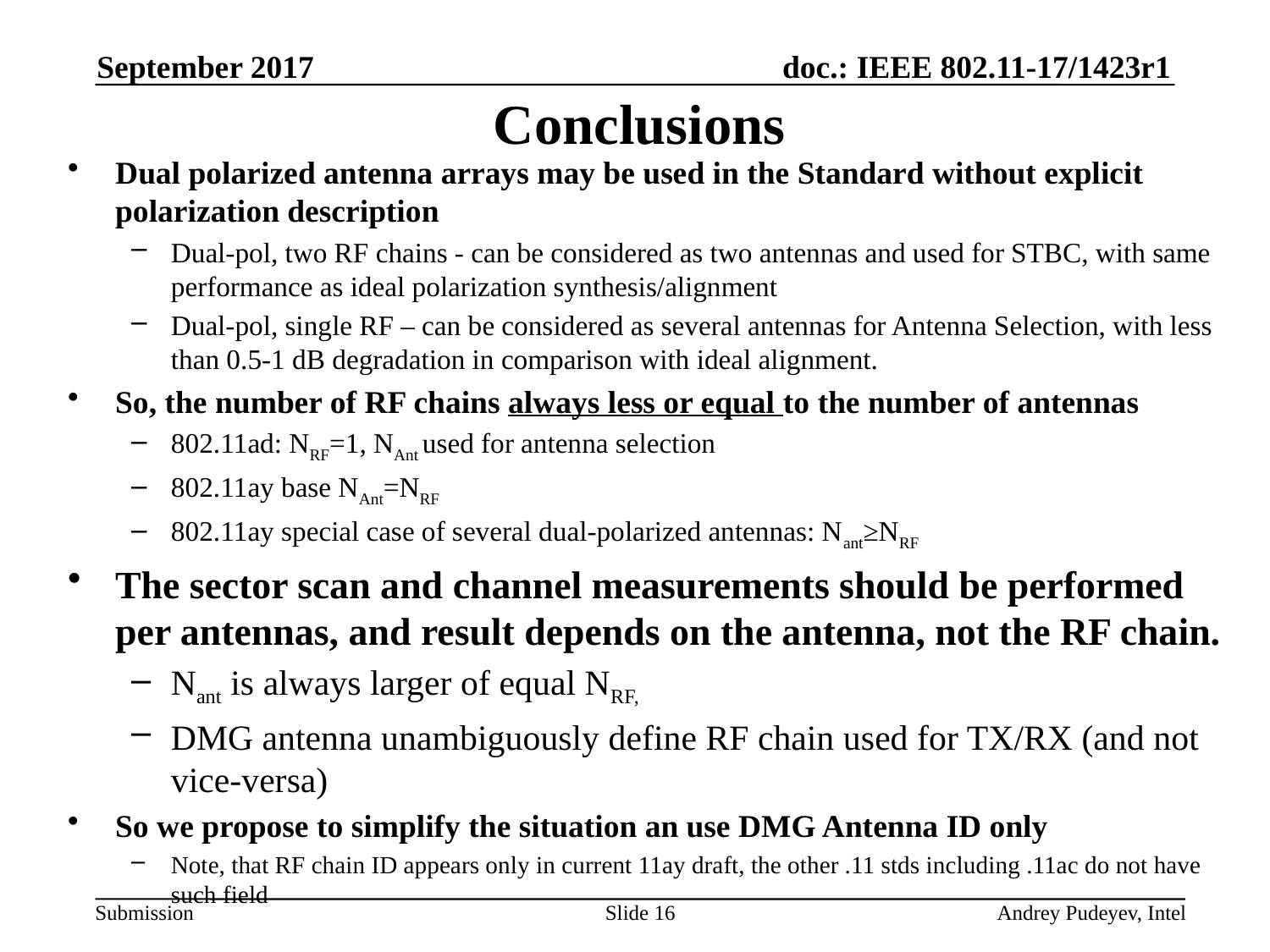

September 2017
# Conclusions
Dual polarized antenna arrays may be used in the Standard without explicit polarization description
Dual-pol, two RF chains - can be considered as two antennas and used for STBC, with same performance as ideal polarization synthesis/alignment
Dual-pol, single RF – can be considered as several antennas for Antenna Selection, with less than 0.5-1 dB degradation in comparison with ideal alignment.
So, the number of RF chains always less or equal to the number of antennas
802.11ad: NRF=1, NAnt used for antenna selection
802.11ay base NAnt=NRF
802.11ay special case of several dual-polarized antennas: Nant≥NRF
The sector scan and channel measurements should be performed per antennas, and result depends on the antenna, not the RF chain.
Nant is always larger of equal NRF,
DMG antenna unambiguously define RF chain used for TX/RX (and not vice-versa)
So we propose to simplify the situation an use DMG Antenna ID only
Note, that RF chain ID appears only in current 11ay draft, the other .11 stds including .11ac do not have such field

Slide 16
Andrey Pudeyev, Intel